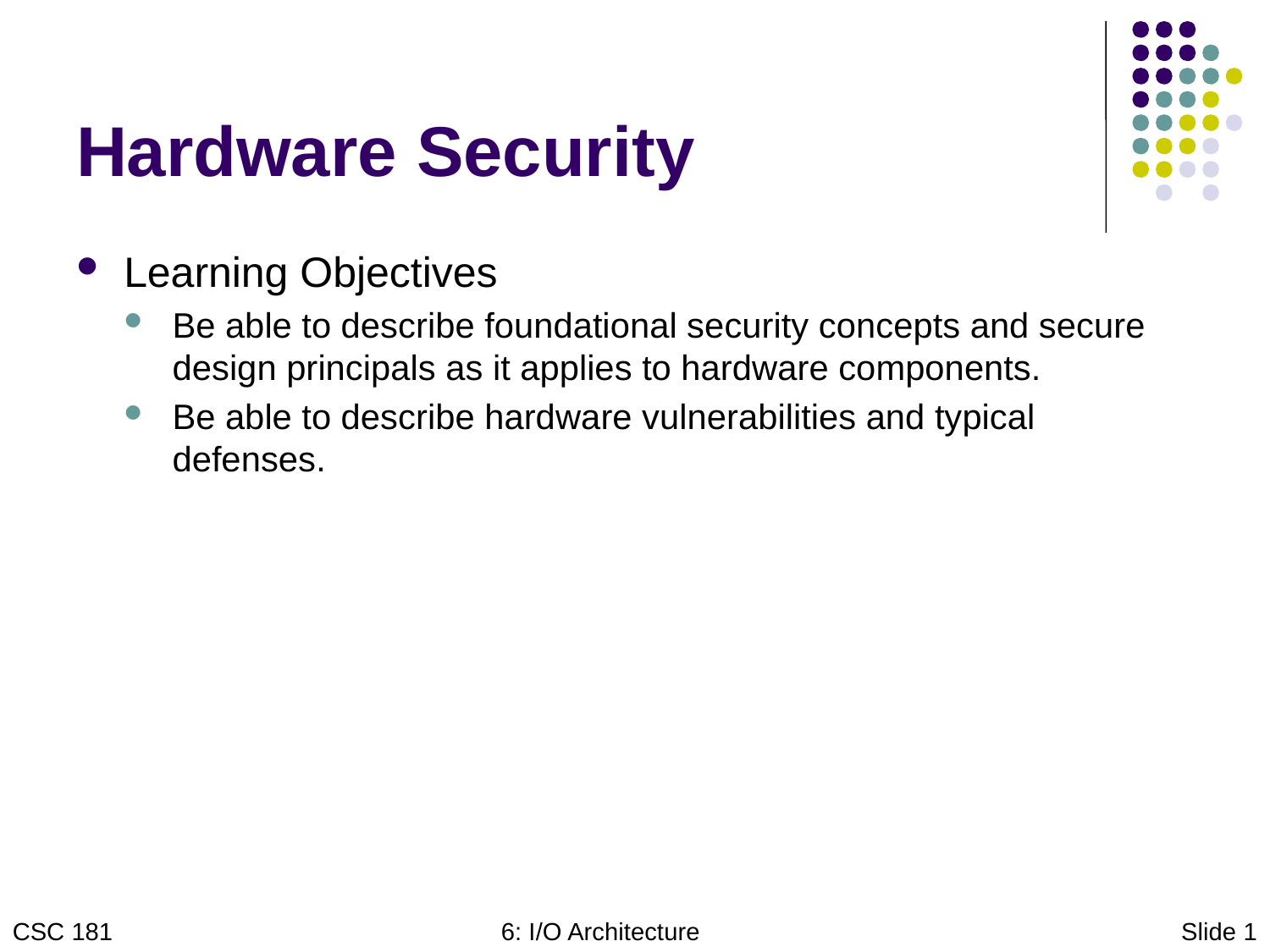

# Hardware Security
Learning Objectives
Be able to describe foundational security concepts and secure design principals as it applies to hardware components.
Be able to describe hardware vulnerabilities and typical defenses.